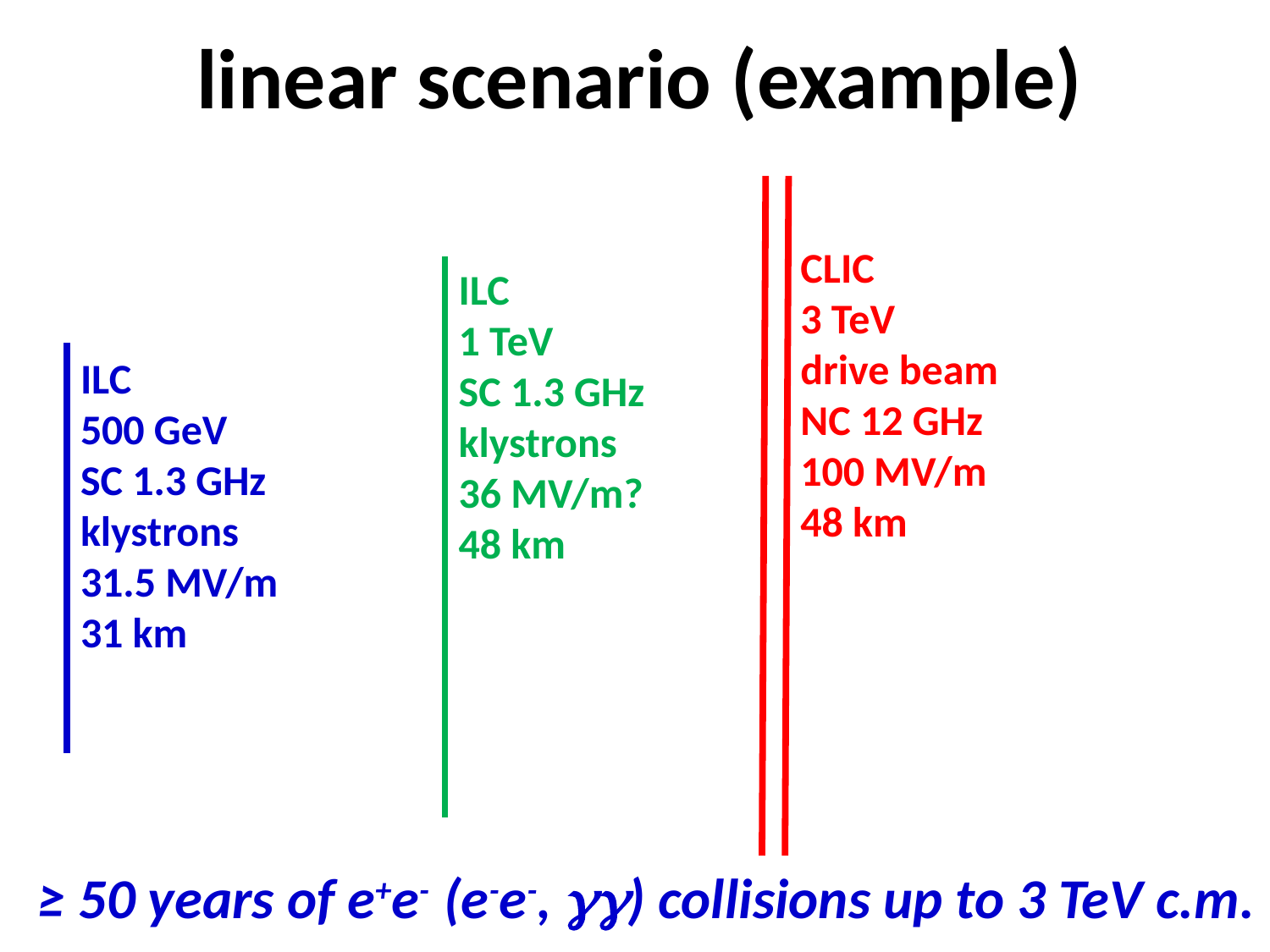

linear scenario (example)
CLIC
3 TeV
drive beam
NC 12 GHz
100 MV/m
48 km
ILC
1 TeV
SC 1.3 GHz
klystrons
36 MV/m?
48 km
ILC
500 GeV
SC 1.3 GHz
klystrons
31.5 MV/m
31 km
≥ 50 years of e+e-  (e-e-, γγ) collisions up to 3 TeV c.m.